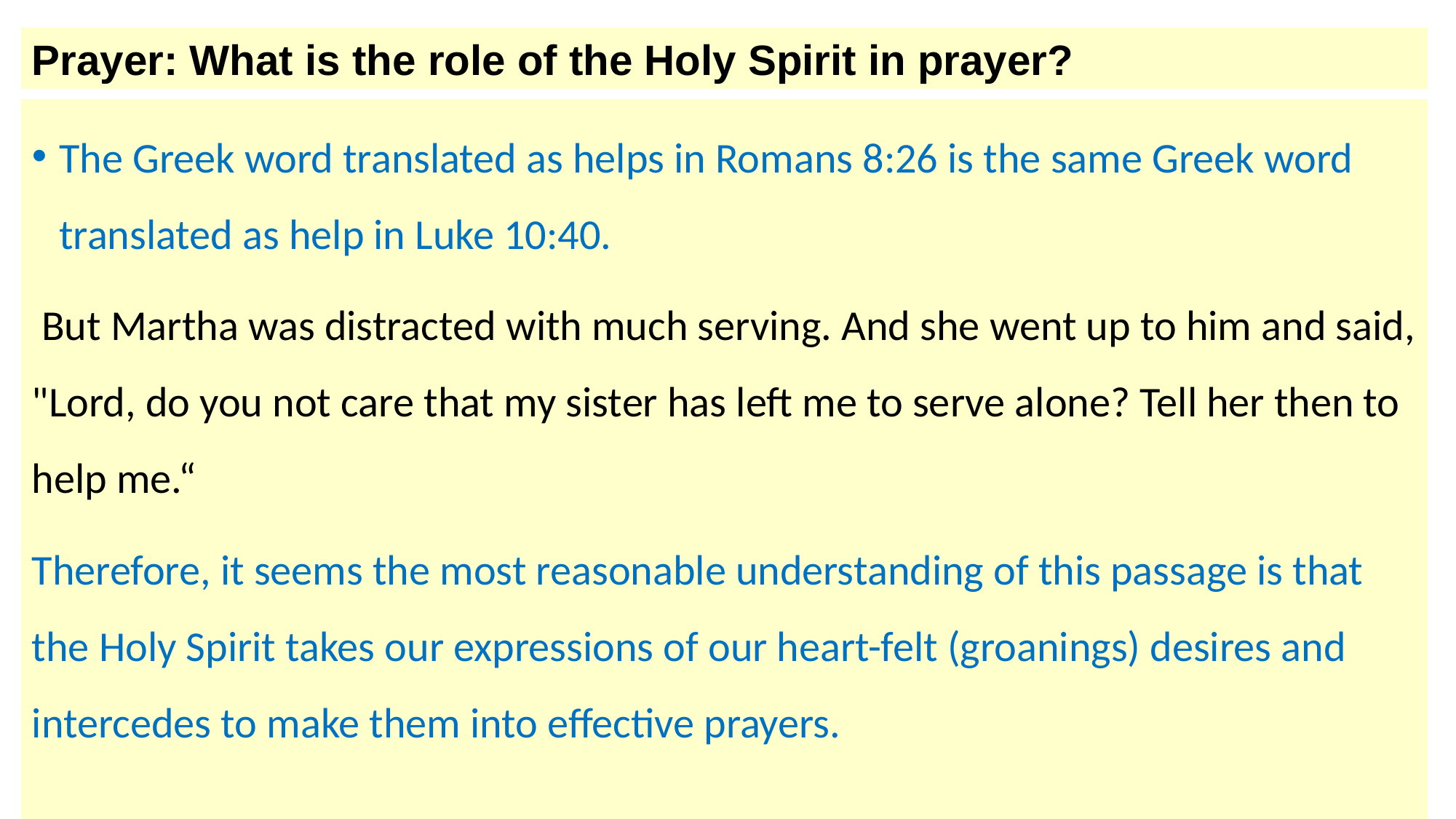

Prayer: What is the role of the Holy Spirit in prayer?
The Greek word translated as helps in Romans 8:26 is the same Greek word translated as help in Luke 10:40.
 But Martha was distracted with much serving. And she went up to him and said, "Lord, do you not care that my sister has left me to serve alone? Tell her then to help me.“
Therefore, it seems the most reasonable understanding of this passage is that the Holy Spirit takes our expressions of our heart-felt (groanings) desires and intercedes to make them into effective prayers.